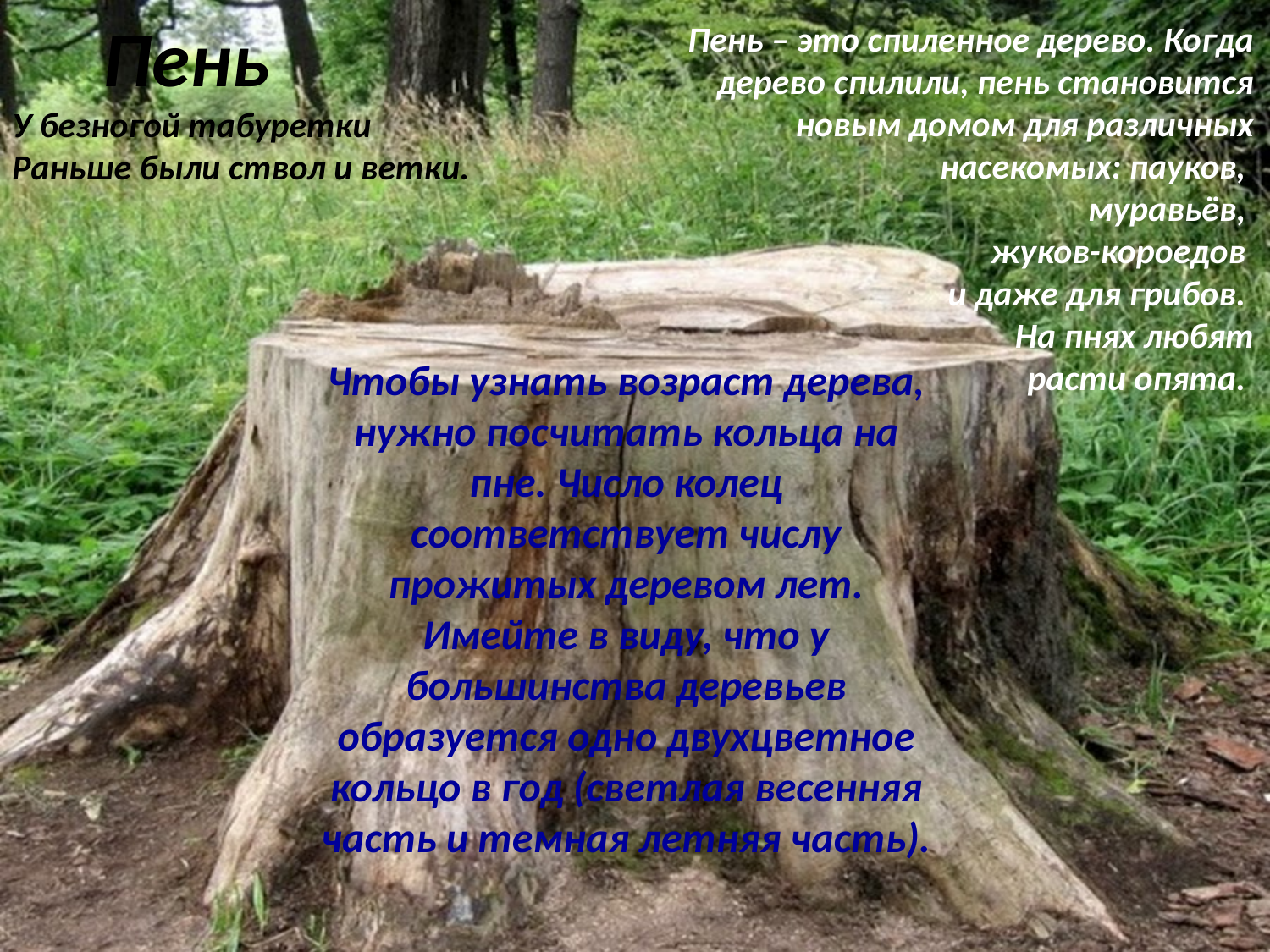

# Пень
Пень – это спиленное дерево. Когда дерево спилили, пень становится новым домом для различных насекомых: пауков,
муравьёв,
жуков-короедов
и даже для грибов.
На пнях любят
 расти опята.
У безногой табуретки
Раньше были ствол и ветки.
Чтобы узнать возраст дерева, нужно посчитать кольца на пне. Число колец соответствует числу прожитых деревом лет.
Имейте в виду, что у большинства деревьев образуется одно двухцветное кольцо в год (светлая весенняя часть и темная летняя часть).